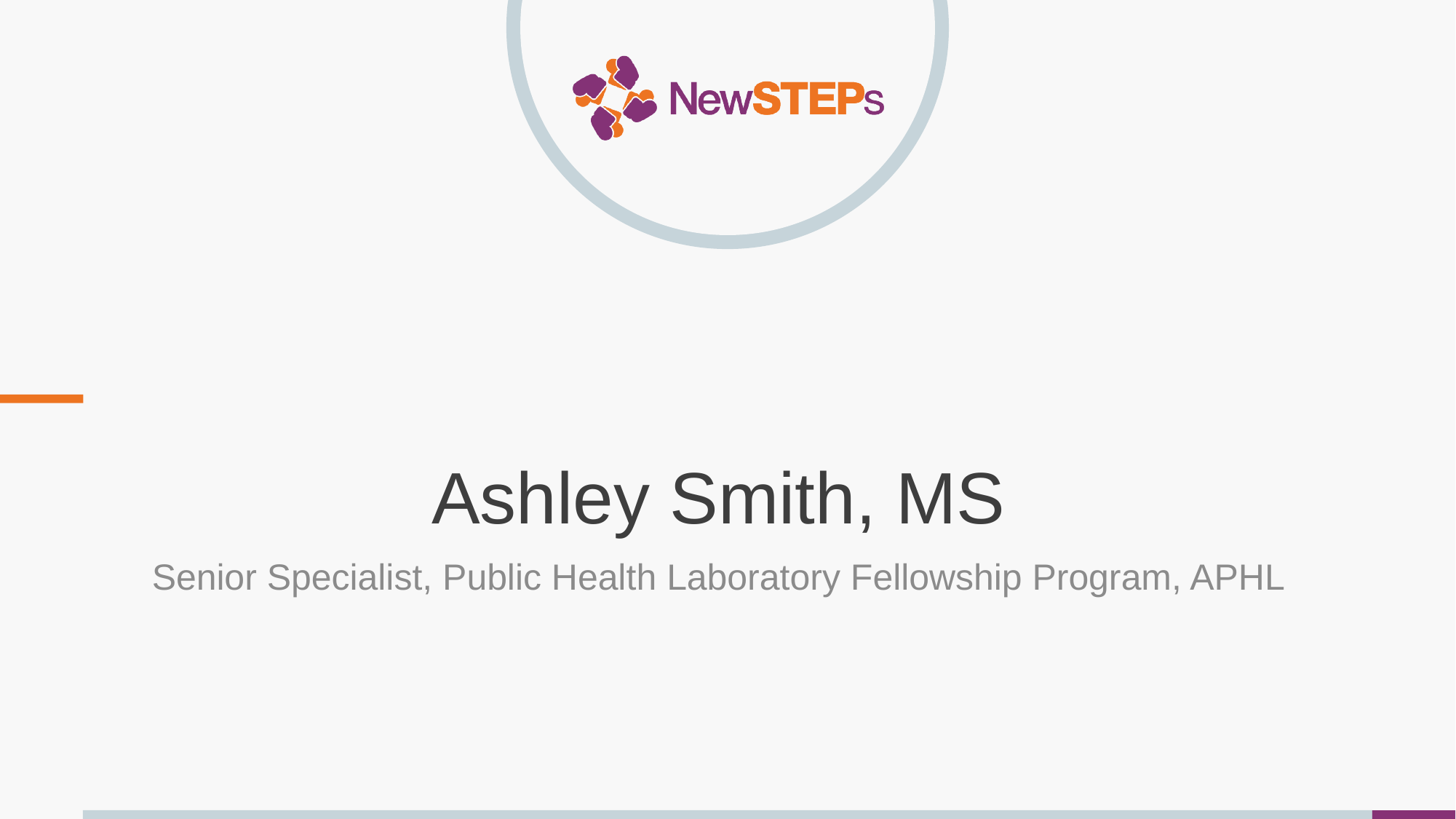

# Ashley Smith, MS
Senior Specialist, Public Health Laboratory Fellowship Program, APHL